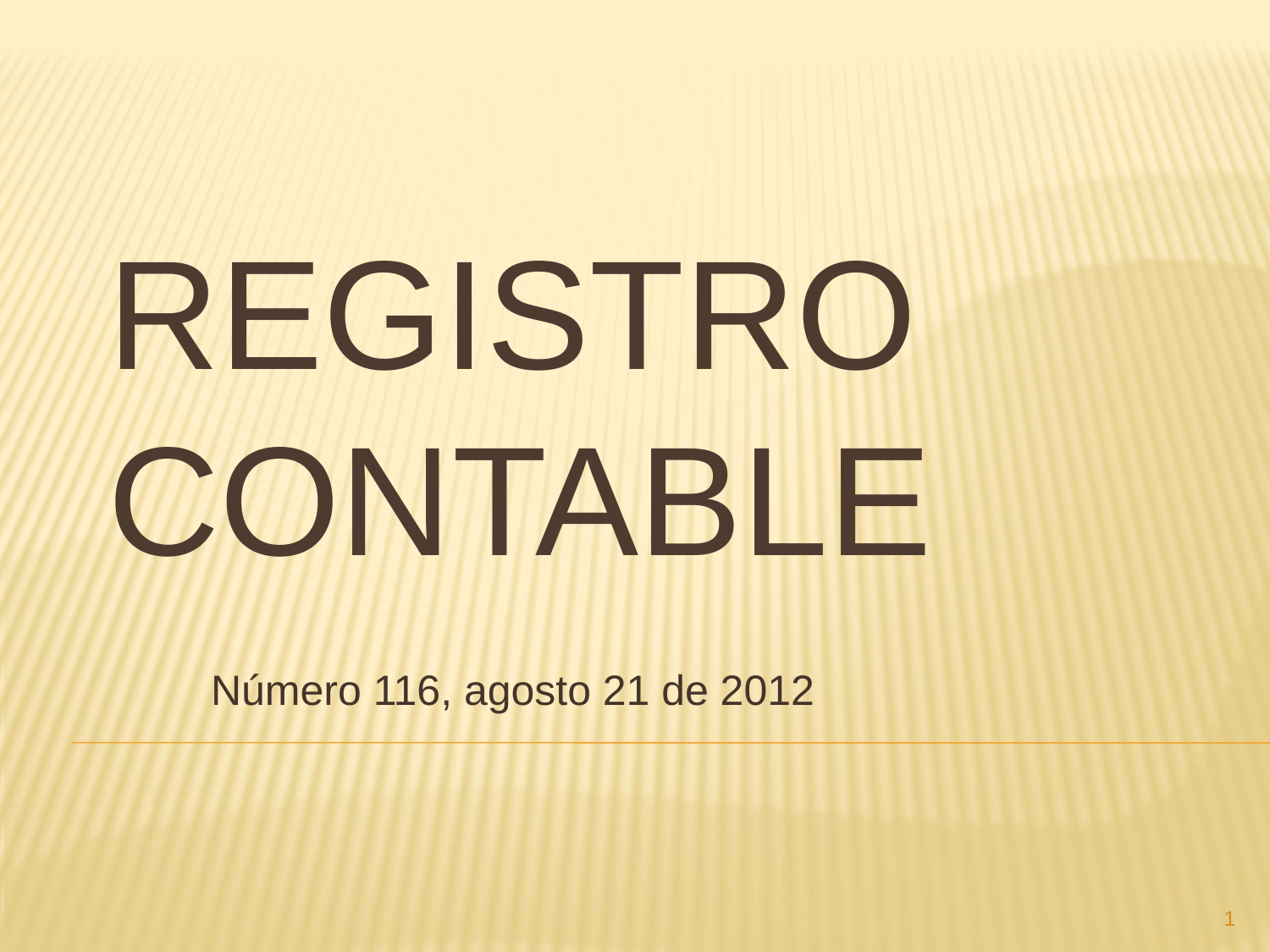

# Registro contable
Número 116, agosto 21 de 2012
1